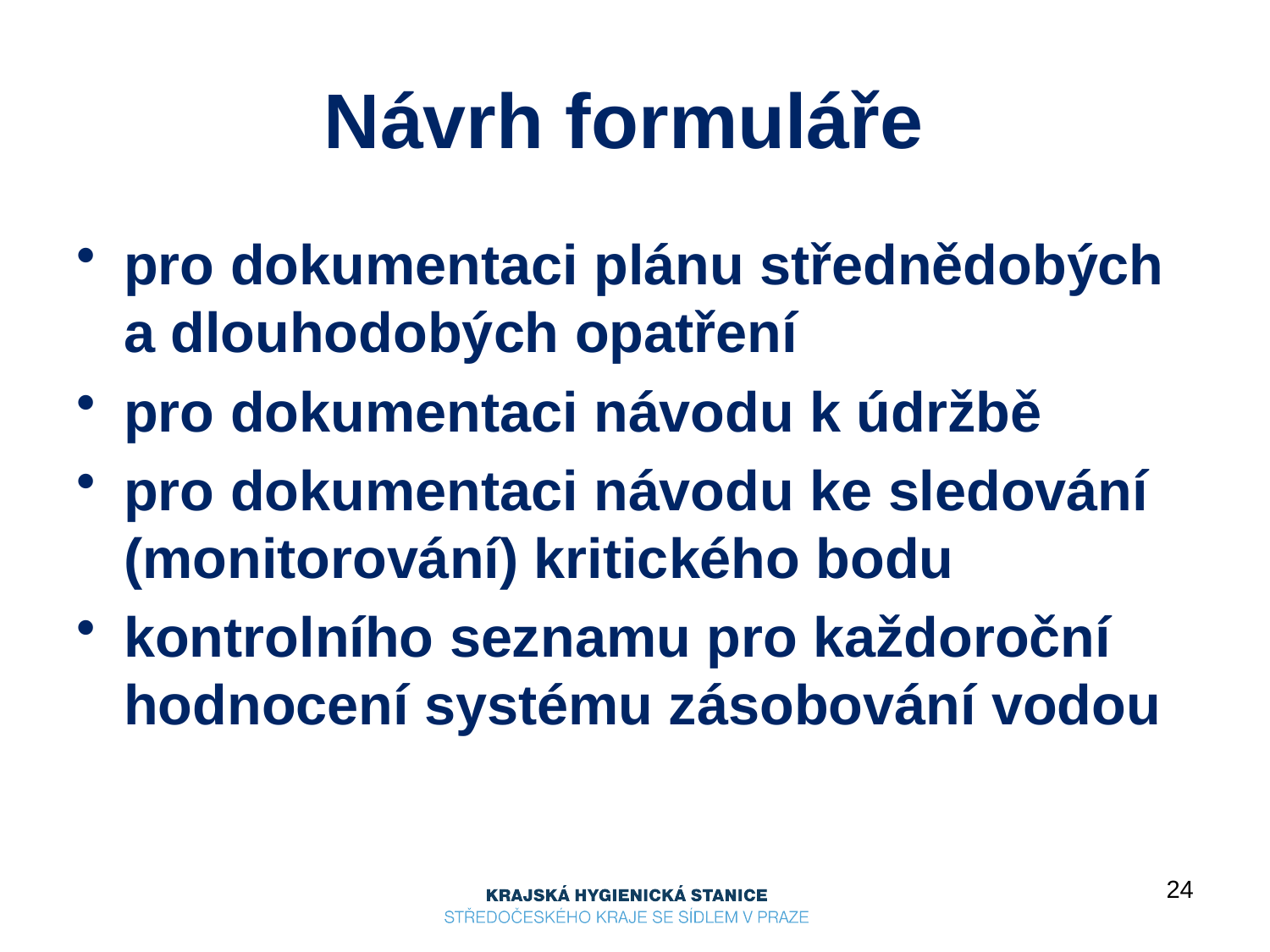

# Návrh formuláře
pro dokumentaci plánu střednědobých a dlouhodobých opatření
pro dokumentaci návodu k údržbě
pro dokumentaci návodu ke sledování (monitorování) kritického bodu
kontrolního seznamu pro každoroční hodnocení systému zásobování vodou

24